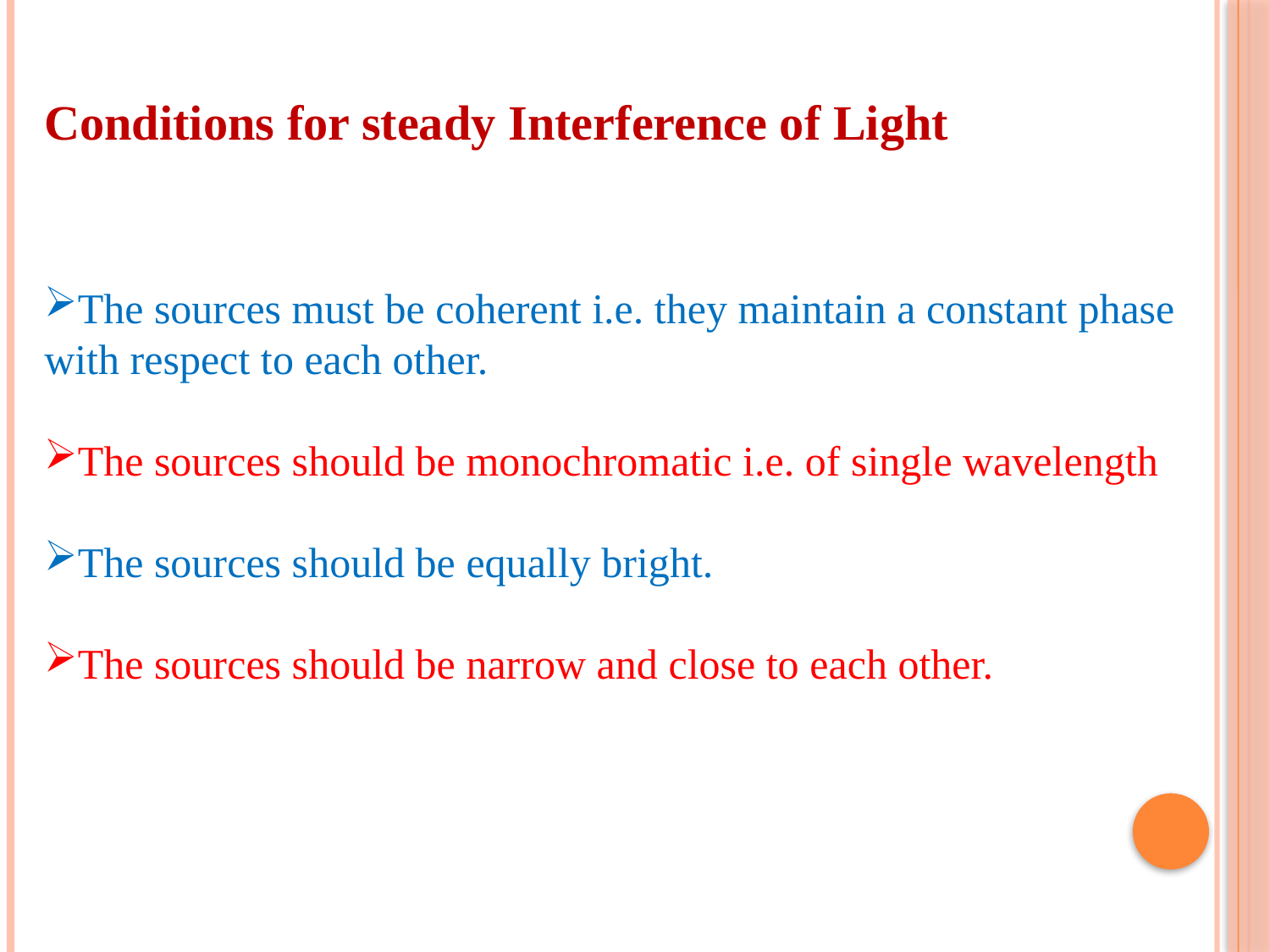

Conditions for steady Interference of Light
The sources must be coherent i.e. they maintain a constant phase with respect to each other.
The sources should be monochromatic i.e. of single wavelength
The sources should be equally bright.
The sources should be narrow and close to each other.